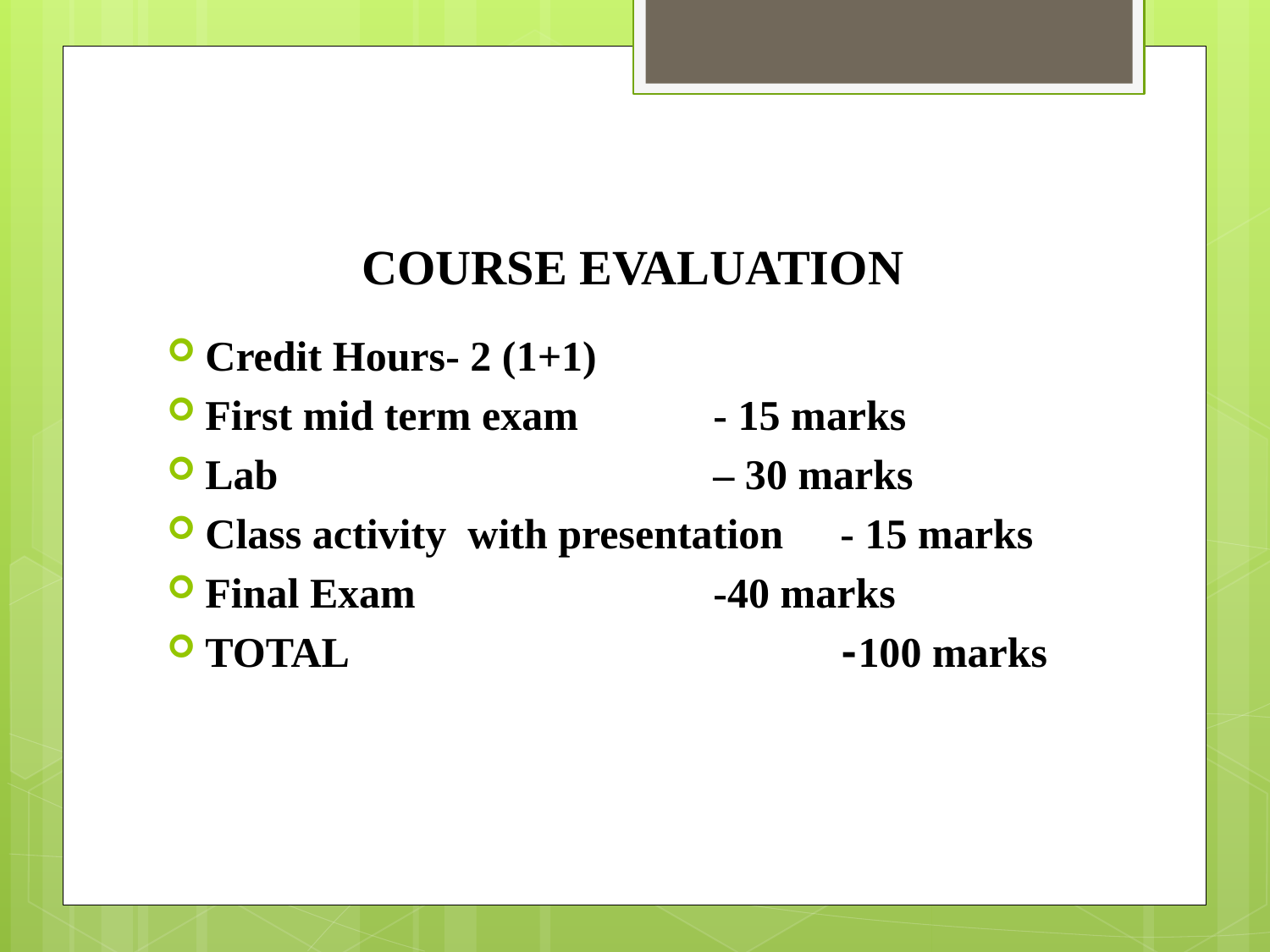

# COURSE EVALUATION
Credit Hours- 2 (1+1)
First mid term exam		- 15 marks
Lab 				– 30 marks
Class activity  with presentation	- 15 marks
Final Exam 			-40 marks
TOTAL 				-100 marks